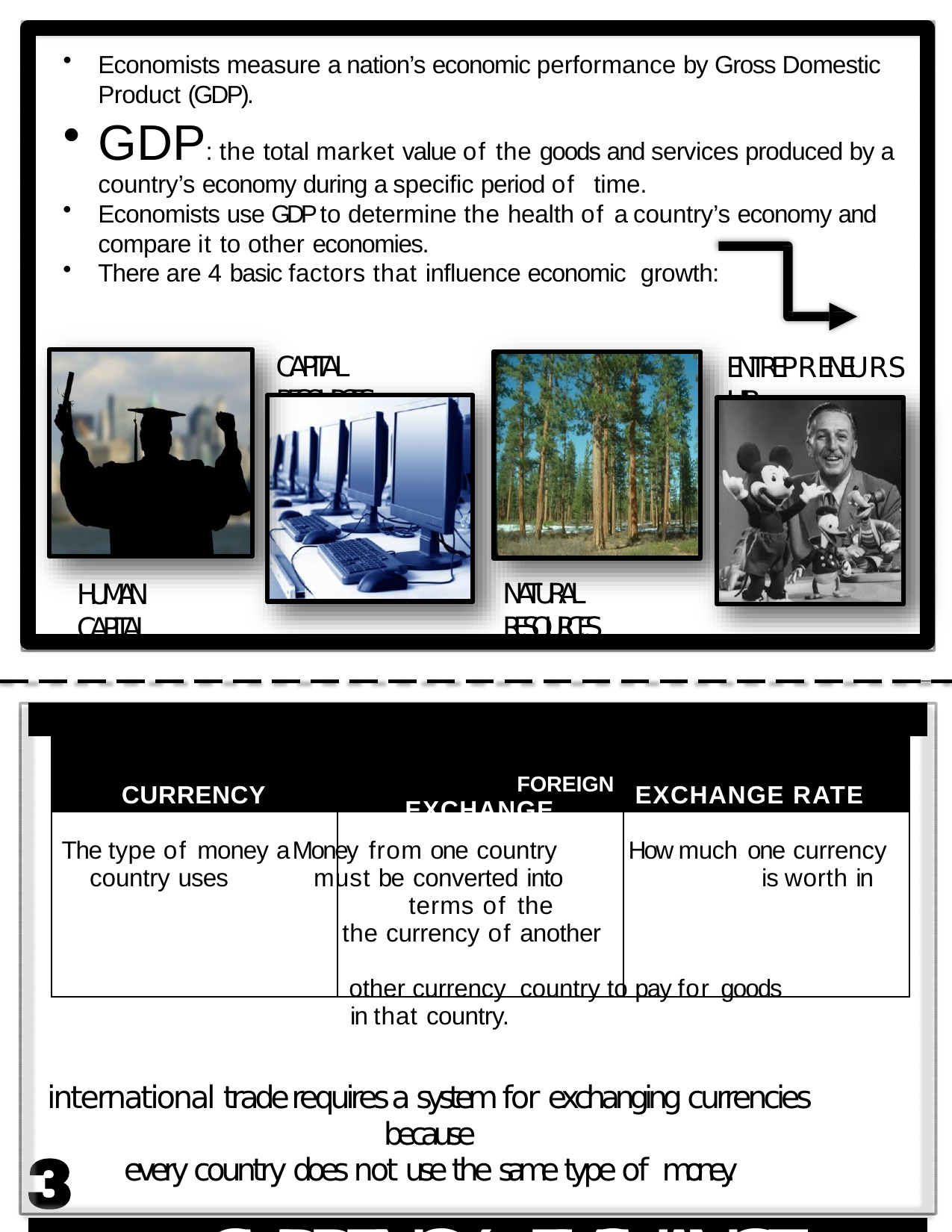

Economists measure a nation’s economic performance by Gross Domestic  Product (GDP).
# GDP: the total market value of the goods and services produced by a  country’s economy during a specific period of  time.
Economists use GDP to determine the health of a country’s economy and  compare it to other economies.
There are 4 basic factors that influence economic  growth:

CAPITAL RESOURCES

ENTREPRENEURSHIP

NATURAL  RESOURCES
HUMAN   CAPITAL

|  |
| --- |
| CURRENCY FOREIGN EXCHANGE RATE EXCHANGE The type of money a Money from one country How much one currency country uses must be converted into is worth in terms of the the currency of another other currency country to pay for goods in that country. international trade requires a system for exchanging currencies because every country does not use the same type of money. |
| CURRENCY EXCHANGE |
|  |

|  |  |  |
| --- | --- | --- |
|  |  |  |

3